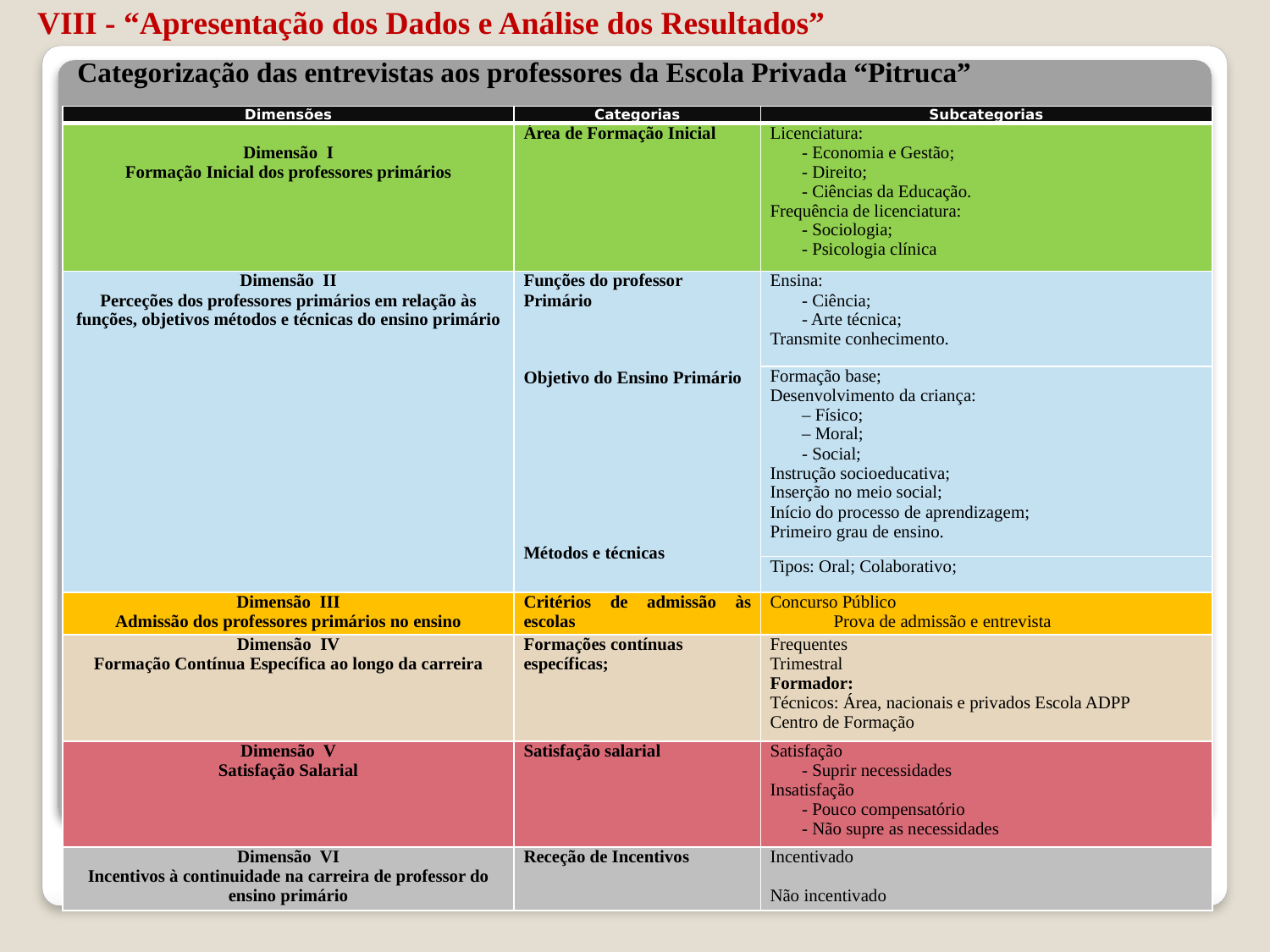

VIII - “Apresentação dos Dados e Análise dos Resultados”
Categorização das entrevistas aos professores da Escola Privada “Pitruca”
| Dimensões | Categorias | Subcategorias |
| --- | --- | --- |
| Dimensão I Formação Inicial dos professores primários | Área de Formação Inicial | Licenciatura: - Economia e Gestão; - Direito; - Ciências da Educação. Frequência de licenciatura: - Sociologia; - Psicologia clínica |
| Dimensão II Perceções dos professores primários em relação às funções, objetivos métodos e técnicas do ensino primário | Funções do professor Primário       Objetivo do Ensino Primário             Métodos e técnicas | Ensina: - Ciência; - Arte técnica; Transmite conhecimento. |
|  |  | Formação base; Desenvolvimento da criança: – Físico; – Moral; - Social; Instrução socioeducativa; Inserção no meio social; Início do processo de aprendizagem; Primeiro grau de ensino. |
|  |  | Tipos: Oral; Colaborativo; |
| Dimensão III Admissão dos professores primários no ensino | Critérios de admissão às escolas | Concurso Público Prova de admissão e entrevista |
| Dimensão IV Formação Contínua Específica ao longo da carreira | Formações contínuas específicas; | Frequentes Trimestral Formador: Técnicos: Área, nacionais e privados Escola ADPP Centro de Formação |
| Dimensão V Satisfação Salarial | Satisfação salarial | Satisfação - Suprir necessidades Insatisfação - Pouco compensatório - Não supre as necessidades |
| Dimensão VI Incentivos à continuidade na carreira de professor do ensino primário | Receção de Incentivos | Incentivado   Não incentivado |